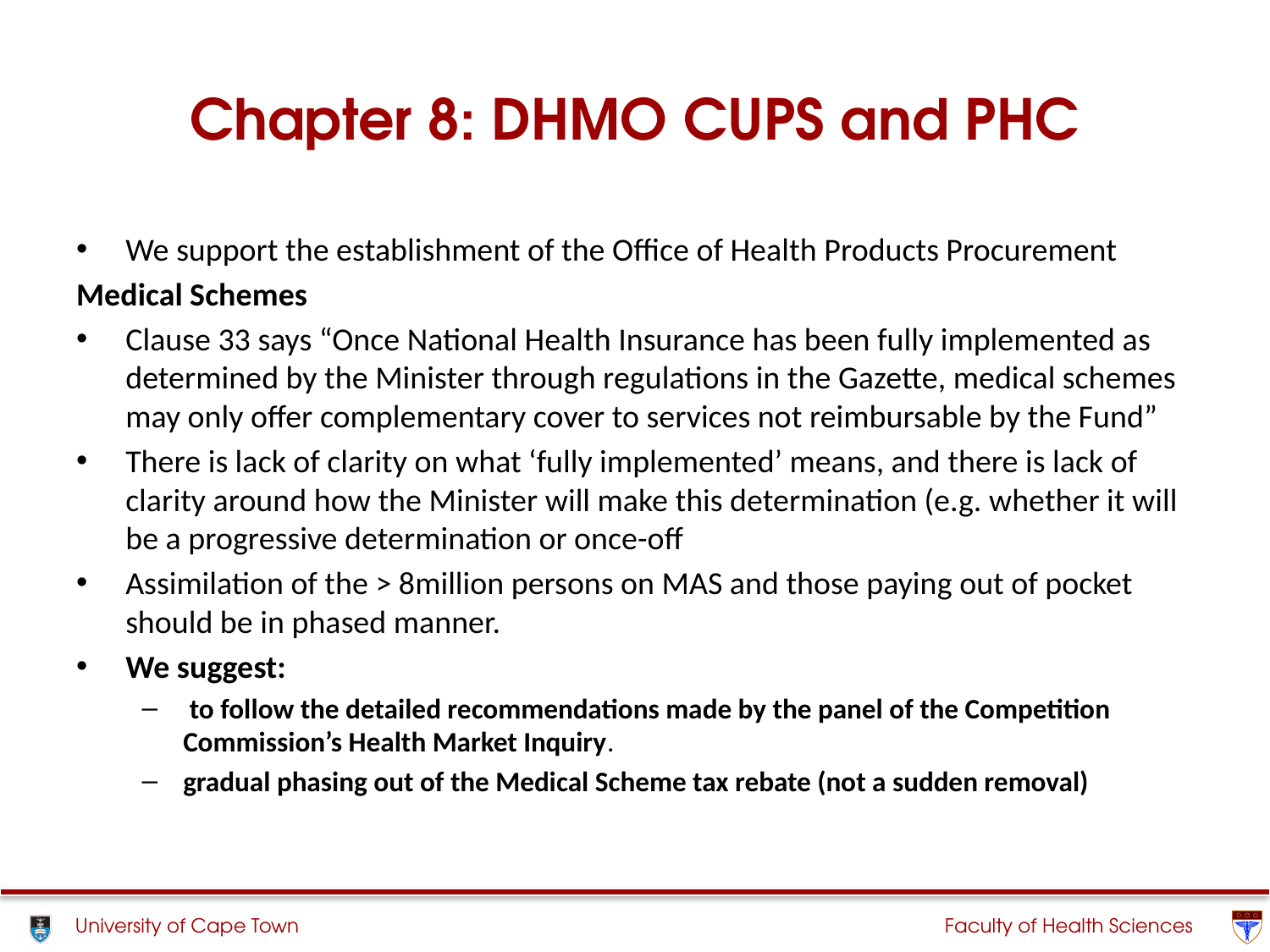

# Chapter 8: DHMO CUPS and PHC
We support the establishment of the Office of Health Products Procurement
Medical Schemes
Clause 33 says “Once National Health Insurance has been fully implemented as determined by the Minister through regulations in the Gazette, medical schemes may only offer complementary cover to services not reimbursable by the Fund”
There is lack of clarity on what ‘fully implemented’ means, and there is lack of clarity around how the Minister will make this determination (e.g. whether it will be a progressive determination or once-off
Assimilation of the > 8million persons on MAS and those paying out of pocket should be in phased manner.
We suggest:
 to follow the detailed recommendations made by the panel of the Competition Commission’s Health Market Inquiry.
gradual phasing out of the Medical Scheme tax rebate (not a sudden removal)